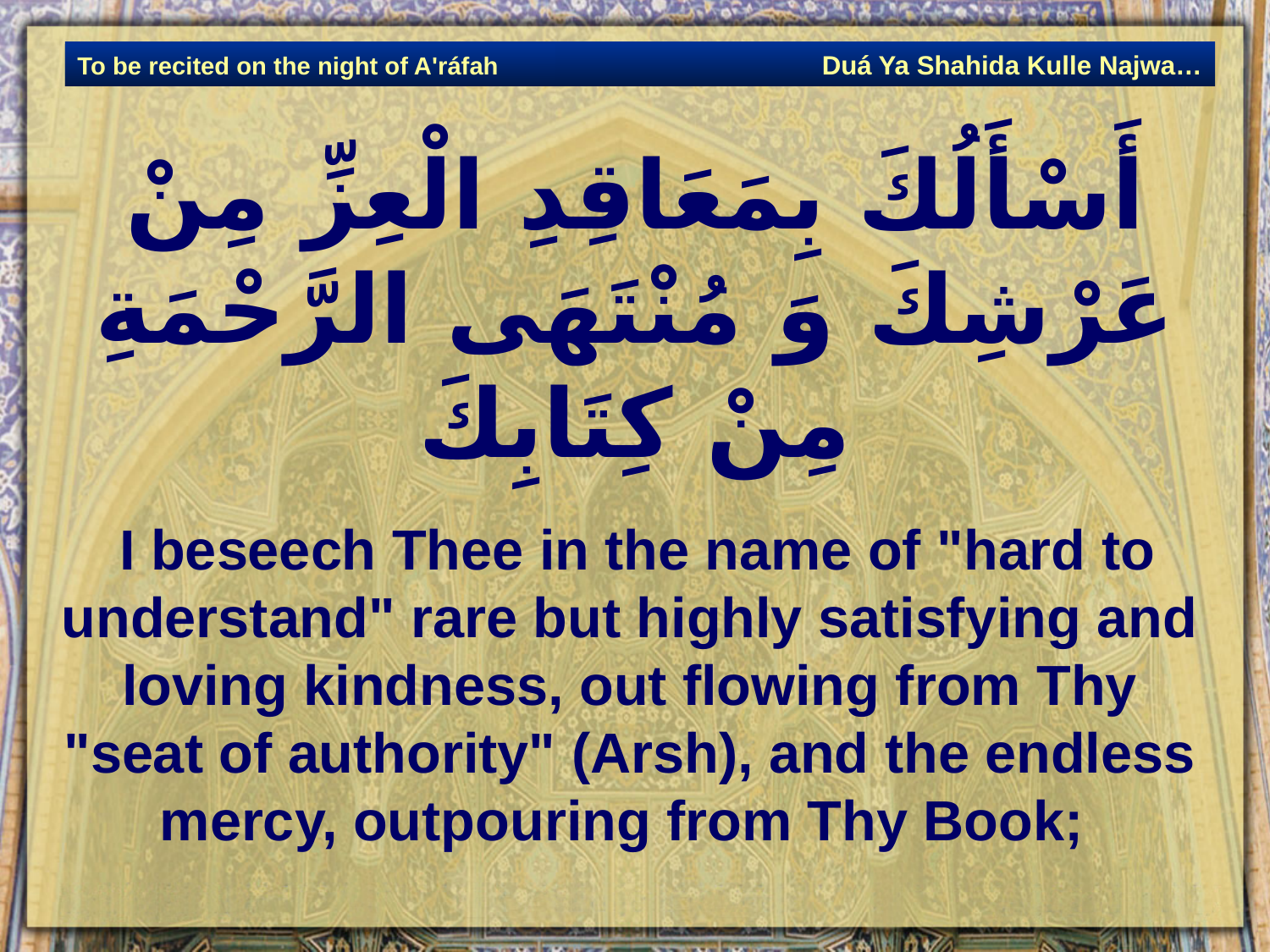

Duá Ya Shahida Kulle Najwa…
To be recited on the night of A'ráfah
# أَسْأَلُكَ بِمَعَاقِدِ الْعِزِّ مِنْ عَرْشِكَ وَ مُنْتَهَى الرَّحْمَةِ مِنْ كِتَابِكَ‏
 I beseech Thee in the name of "hard to understand" rare but highly satisfying and loving kindness, out flowing from Thy "seat of authority" (Arsh), and the endless mercy, outpouring from Thy Book;